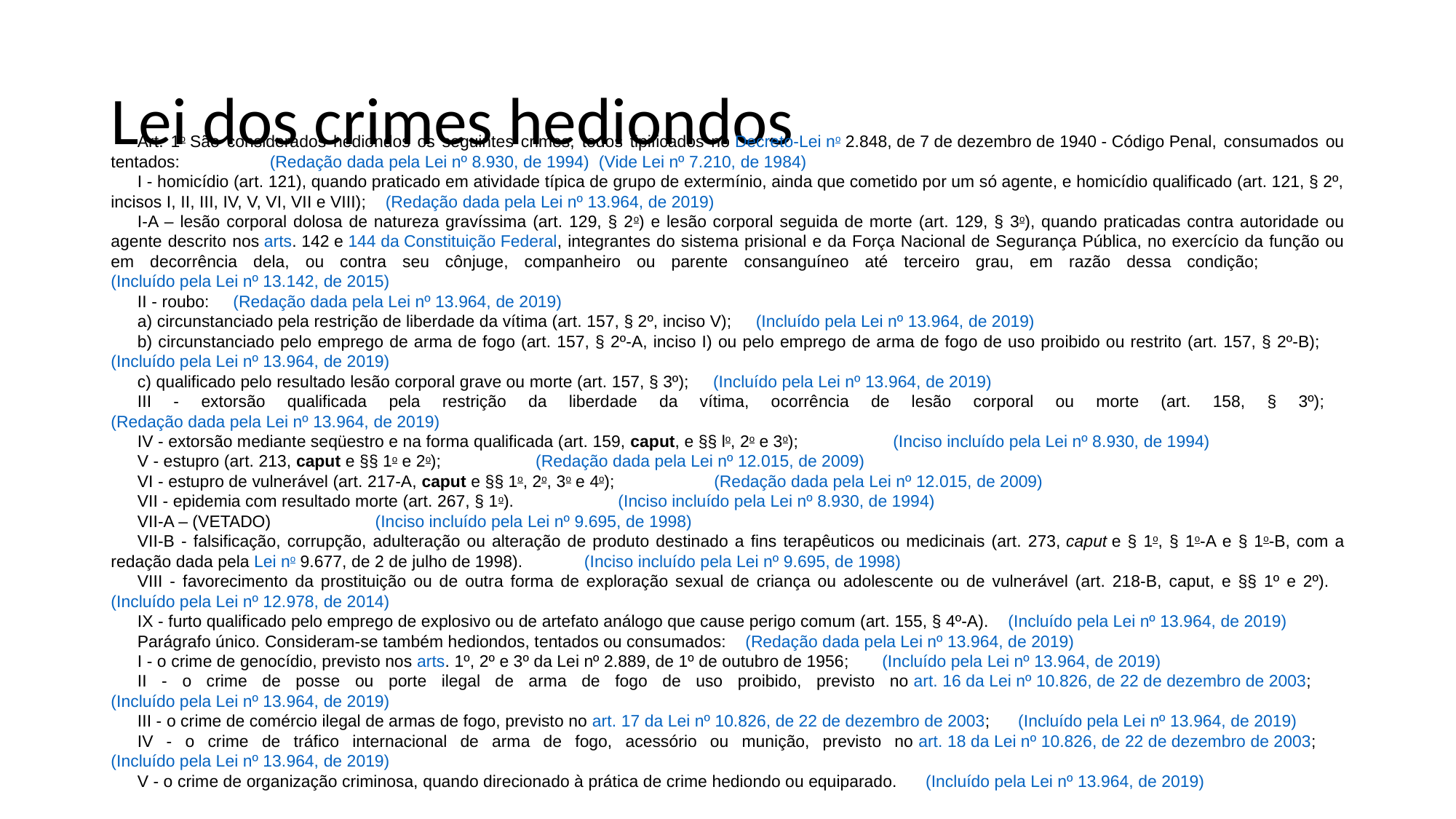

# Lei dos crimes hediondos
Art. 1o São considerados hediondos os seguintes crimes, todos tipificados no Decreto-Lei no 2.848, de 7 de dezembro de 1940 - Código Penal, consumados ou tentados:                   (Redação dada pela Lei nº 8.930, de 1994)  (Vide Lei nº 7.210, de 1984)
I - homicídio (art. 121), quando praticado em atividade típica de grupo de extermínio, ainda que cometido por um só agente, e homicídio qualificado (art. 121, § 2º, incisos I, II, III, IV, V, VI, VII e VIII);    (Redação dada pela Lei nº 13.964, de 2019)
I-A – lesão corporal dolosa de natureza gravíssima (art. 129, § 2o) e lesão corporal seguida de morte (art. 129, § 3o), quando praticadas contra autoridade ou agente descrito nos arts. 142 e 144 da Constituição Federal, integrantes do sistema prisional e da Força Nacional de Segurança Pública, no exercício da função ou em decorrência dela, ou contra seu cônjuge, companheiro ou parente consanguíneo até terceiro grau, em razão dessa condição;                  (Incluído pela Lei nº 13.142, de 2015)
II - roubo:     (Redação dada pela Lei nº 13.964, de 2019)
a) circunstanciado pela restrição de liberdade da vítima (art. 157, § 2º, inciso V);     (Incluído pela Lei nº 13.964, de 2019)
b) circunstanciado pelo emprego de arma de fogo (art. 157, § 2º-A, inciso I) ou pelo emprego de arma de fogo de uso proibido ou restrito (art. 157, § 2º-B);     (Incluído pela Lei nº 13.964, de 2019)
c) qualificado pelo resultado lesão corporal grave ou morte (art. 157, § 3º);     (Incluído pela Lei nº 13.964, de 2019)
III - extorsão qualificada pela restrição da liberdade da vítima, ocorrência de lesão corporal ou morte (art. 158, § 3º);    (Redação dada pela Lei nº 13.964, de 2019)
IV - extorsão mediante seqüestro e na forma qualificada (art. 159, caput, e §§ lo, 2o e 3o);                    (Inciso incluído pela Lei nº 8.930, de 1994)
V - estupro (art. 213, caput e §§ 1o e 2o);                    (Redação dada pela Lei nº 12.015, de 2009)
VI - estupro de vulnerável (art. 217-A, caput e §§ 1o, 2o, 3o e 4o);                     (Redação dada pela Lei nº 12.015, de 2009)
VII - epidemia com resultado morte (art. 267, § 1o).                      (Inciso incluído pela Lei nº 8.930, de 1994)
VII-A – (VETADO)                      (Inciso incluído pela Lei nº 9.695, de 1998)
VII-B - falsificação, corrupção, adulteração ou alteração de produto destinado a fins terapêuticos ou medicinais (art. 273, caput e § 1o, § 1o-A e § 1o-B, com a redação dada pela Lei no 9.677, de 2 de julho de 1998).             (Inciso incluído pela Lei nº 9.695, de 1998)
VIII - favorecimento da prostituição ou de outra forma de exploração sexual de criança ou adolescente ou de vulnerável (art. 218-B, caput, e §§ 1º e 2º).   (Incluído pela Lei nº 12.978, de 2014)
IX - furto qualificado pelo emprego de explosivo ou de artefato análogo que cause perigo comum (art. 155, § 4º-A).    (Incluído pela Lei nº 13.964, de 2019)
Parágrafo único. Consideram-se também hediondos, tentados ou consumados:    (Redação dada pela Lei nº 13.964, de 2019)
I - o crime de genocídio, previsto nos arts. 1º, 2º e 3º da Lei nº 2.889, de 1º de outubro de 1956;       (Incluído pela Lei nº 13.964, de 2019)
II - o crime de posse ou porte ilegal de arma de fogo de uso proibido, previsto no art. 16 da Lei nº 10.826, de 22 de dezembro de 2003;       (Incluído pela Lei nº 13.964, de 2019)
III - o crime de comércio ilegal de armas de fogo, previsto no art. 17 da Lei nº 10.826, de 22 de dezembro de 2003;      (Incluído pela Lei nº 13.964, de 2019)
IV - o crime de tráfico internacional de arma de fogo, acessório ou munição, previsto no art. 18 da Lei nº 10.826, de 22 de dezembro de 2003;      (Incluído pela Lei nº 13.964, de 2019)
V - o crime de organização criminosa, quando direcionado à prática de crime hediondo ou equiparado.      (Incluído pela Lei nº 13.964, de 2019)